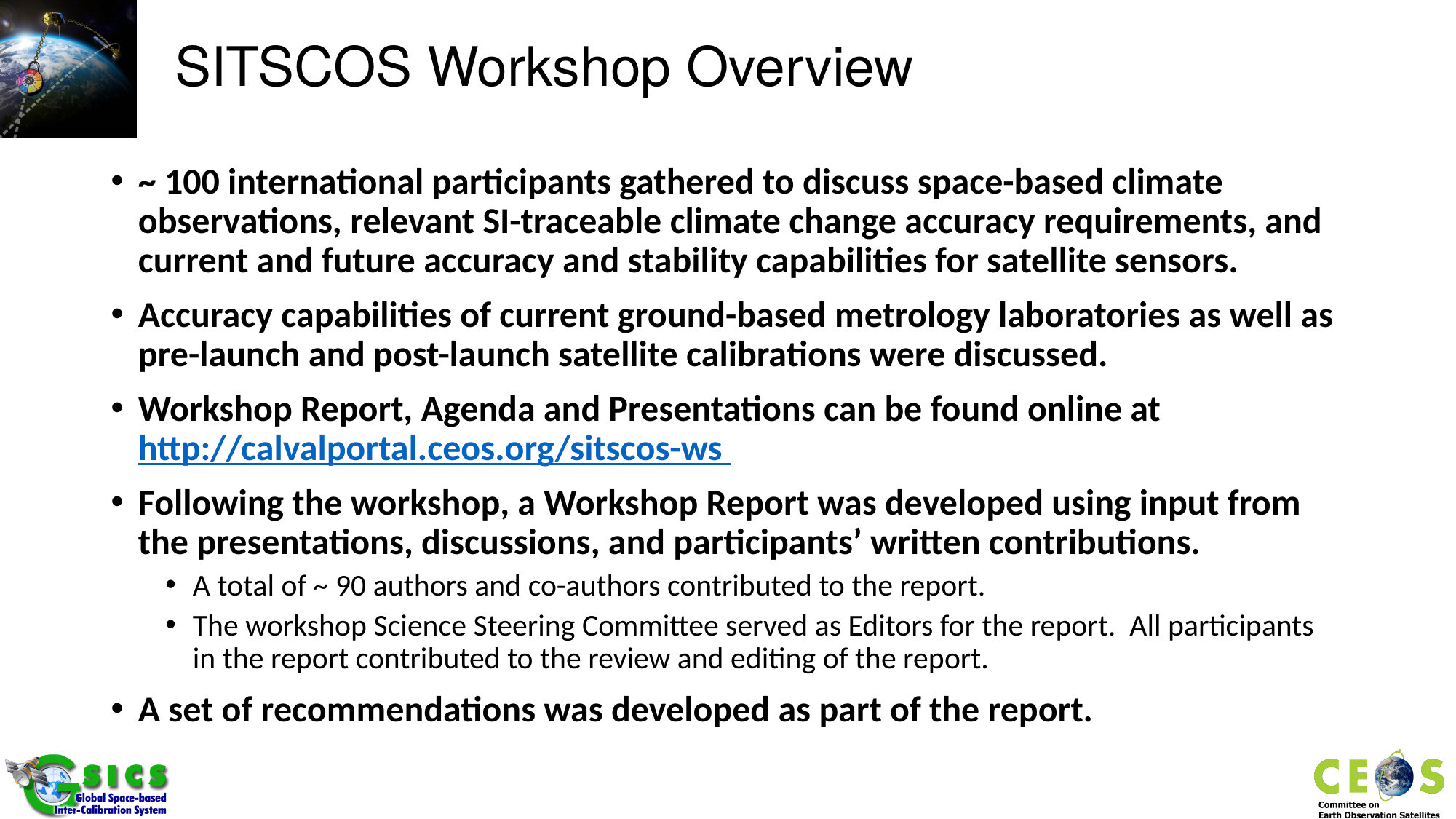

# SITSCOS Workshop Overview
~ 100 international participants gathered to discuss space-based climate observations, relevant SI-traceable climate change accuracy requirements, and current and future accuracy and stability capabilities for satellite sensors.
Accuracy capabilities of current ground-based metrology laboratories as well as pre-launch and post-launch satellite calibrations were discussed.
Workshop Report, Agenda and Presentations can be found online at http://calvalportal.ceos.org/sitscos-ws
Following the workshop, a Workshop Report was developed using input from the presentations, discussions, and participants’ written contributions.
A total of ~ 90 authors and co-authors contributed to the report.
The workshop Science Steering Committee served as Editors for the report.  All participants in the report contributed to the review and editing of the report.
A set of recommendations was developed as part of the report.